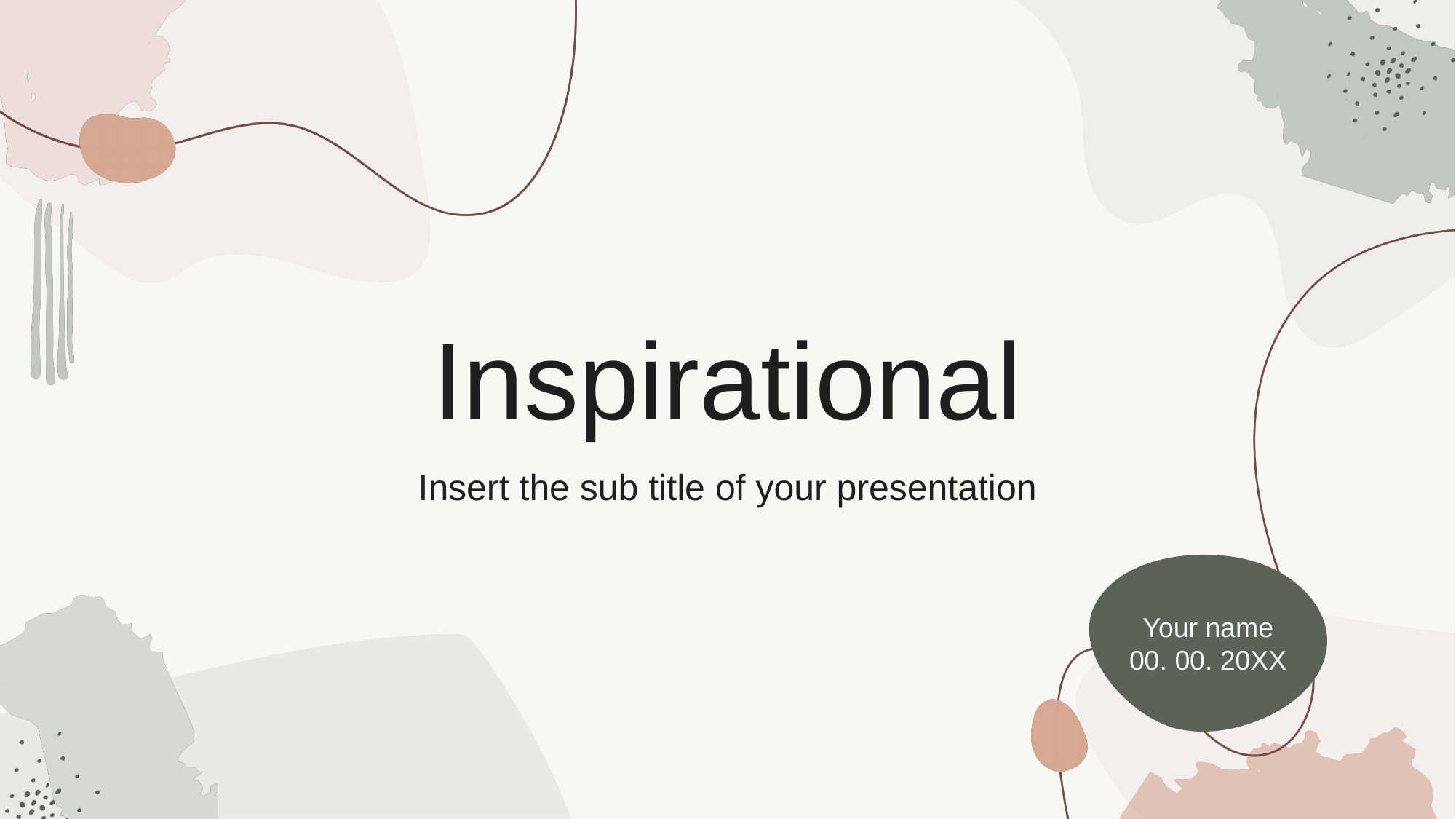

Inspirational
Insert the sub title of your presentation
Your name
00. 00. 20XX